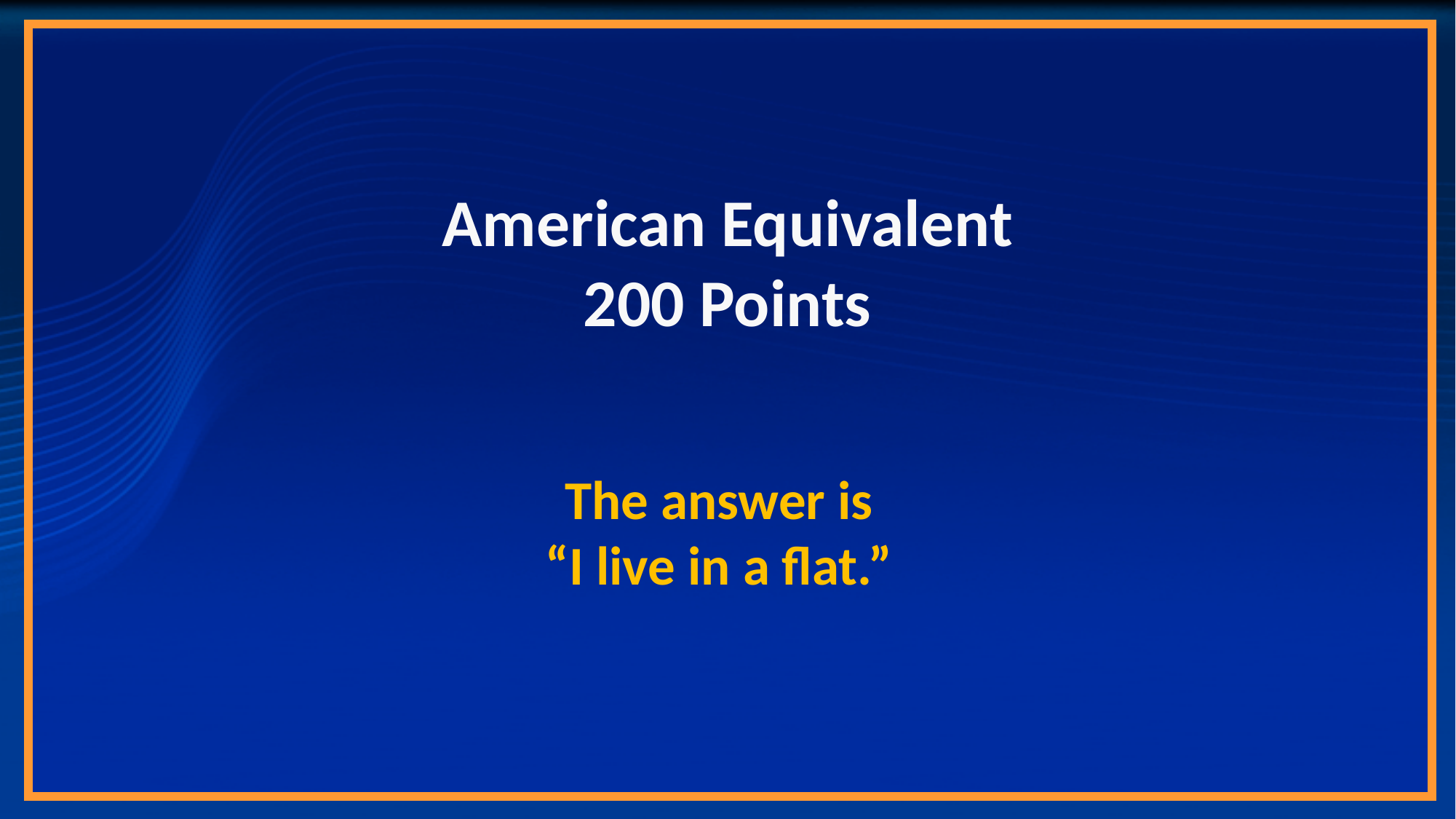

# American Equivalent 200 Points
The answer is
“I live in a flat.”